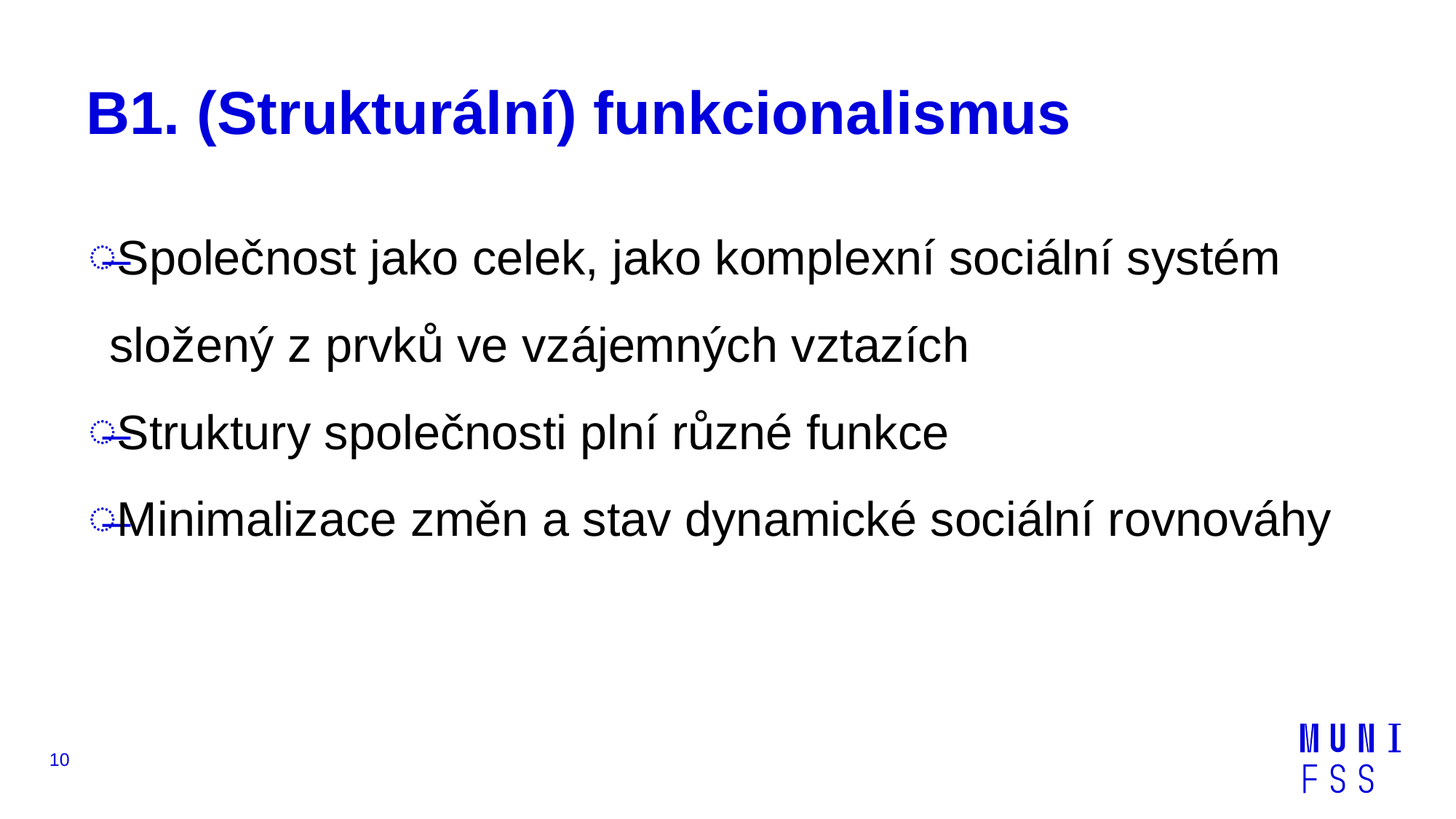

# B1. (Strukturální) funkcionalismus
Společnost jako celek, jako komplexní sociální systém složený z prvků ve vzájemných vztazích
Struktury společnosti plní různé funkce
Minimalizace změn a stav dynamické sociální rovnováhy
10